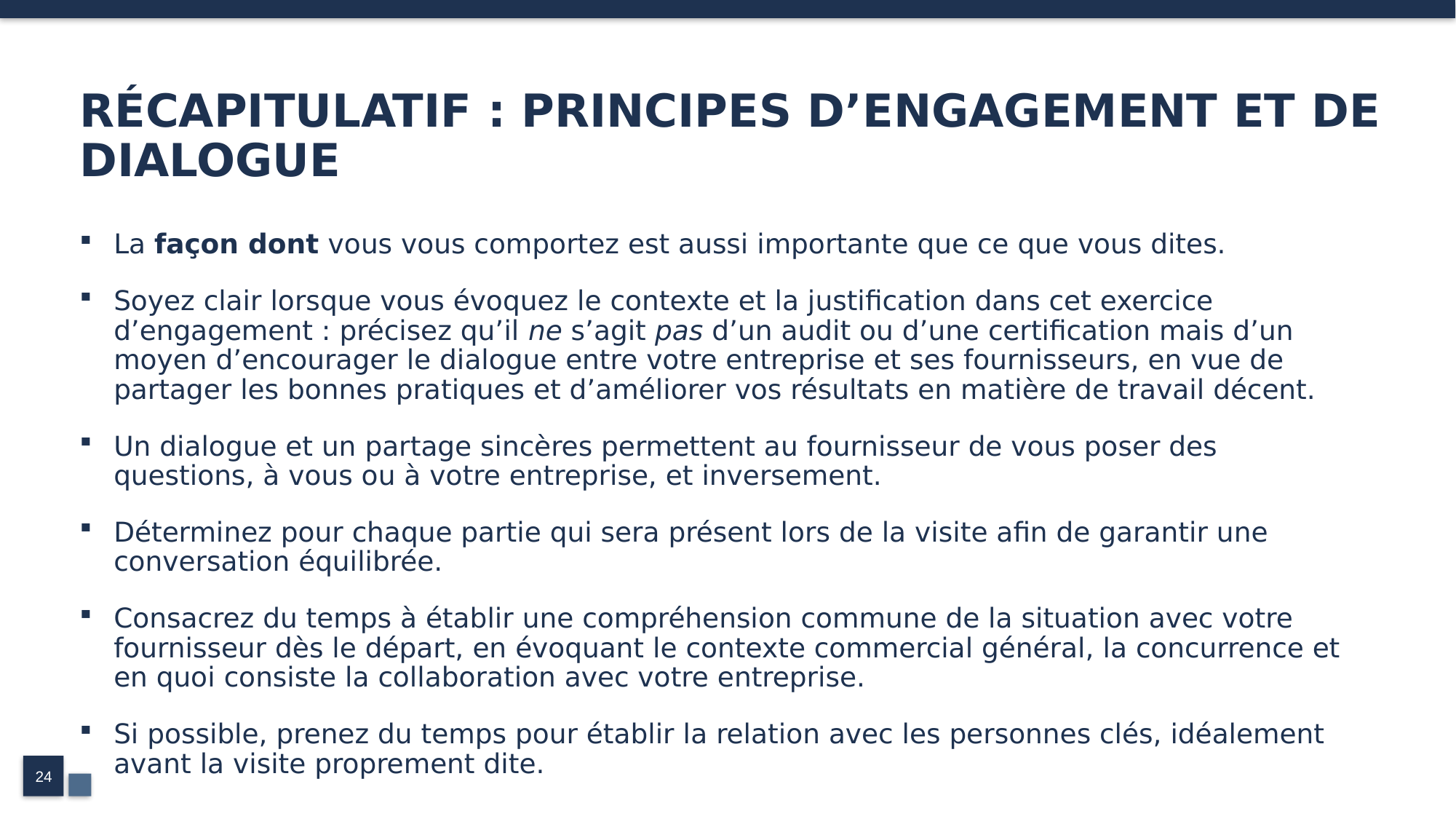

# RÉCAPITULATIF : PRINCIPES D’ENGAGEMENT ET DE DIALOGUE

La façon dont vous vous comportez est aussi importante que ce que vous dites.
Soyez clair lorsque vous évoquez le contexte et la justification dans cet exercice d’engagement : précisez qu’il ne s’agit pas d’un audit ou d’une certification mais d’un moyen d’encourager le dialogue entre votre entreprise et ses fournisseurs, en vue de partager les bonnes pratiques et d’améliorer vos résultats en matière de travail décent.
Un dialogue et un partage sincères permettent au fournisseur de vous poser des questions, à vous ou à votre entreprise, et inversement.
Déterminez pour chaque partie qui sera présent lors de la visite afin de garantir une conversation équilibrée.
Consacrez du temps à établir une compréhension commune de la situation avec votre fournisseur dès le départ, en évoquant le contexte commercial général, la concurrence et en quoi consiste la collaboration avec votre entreprise.
Si possible, prenez du temps pour établir la relation avec les personnes clés, idéalement avant la visite proprement dite.

24